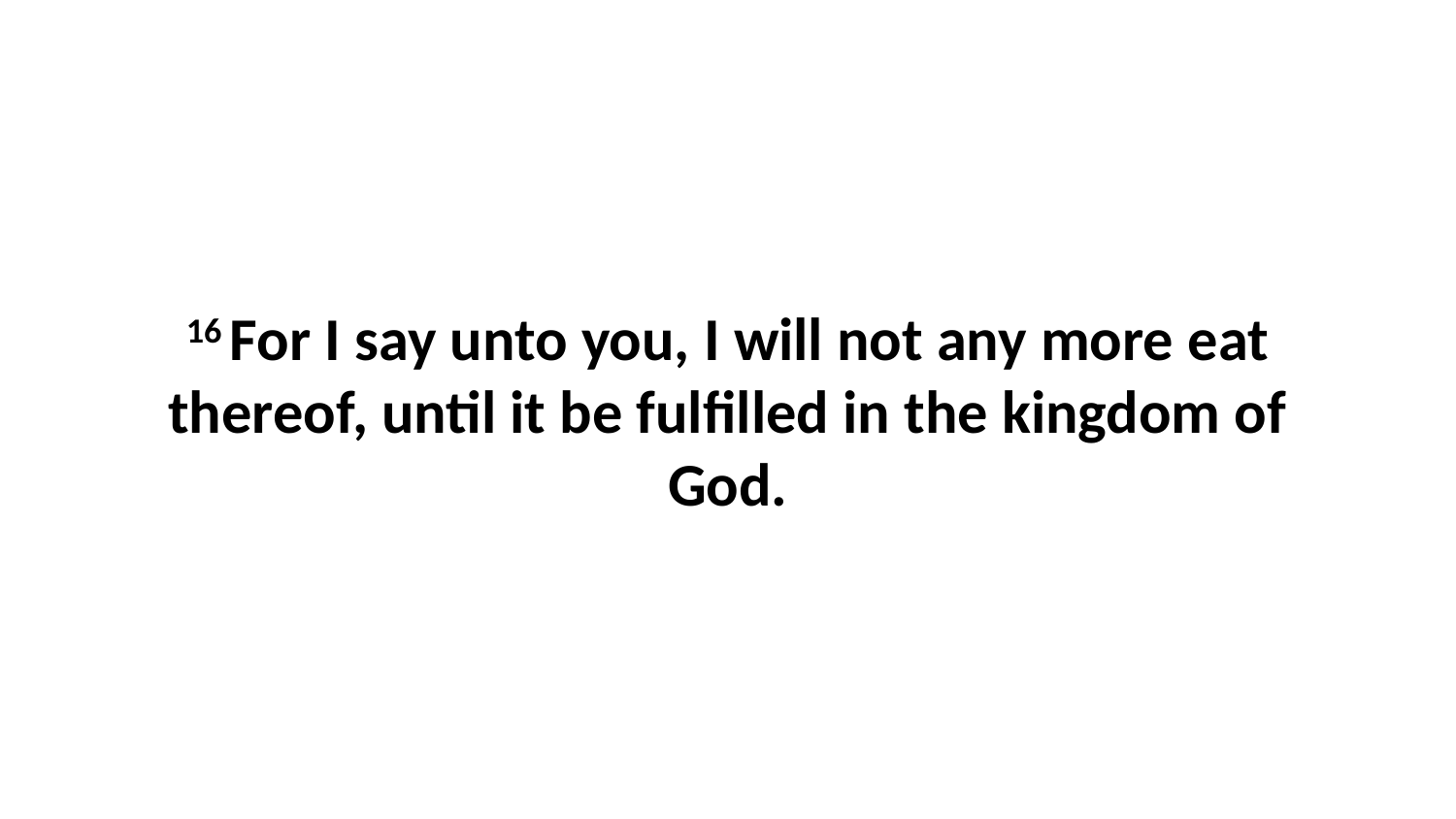

16 For I say unto you, I will not any more eat thereof, until it be fulfilled in the kingdom of God.